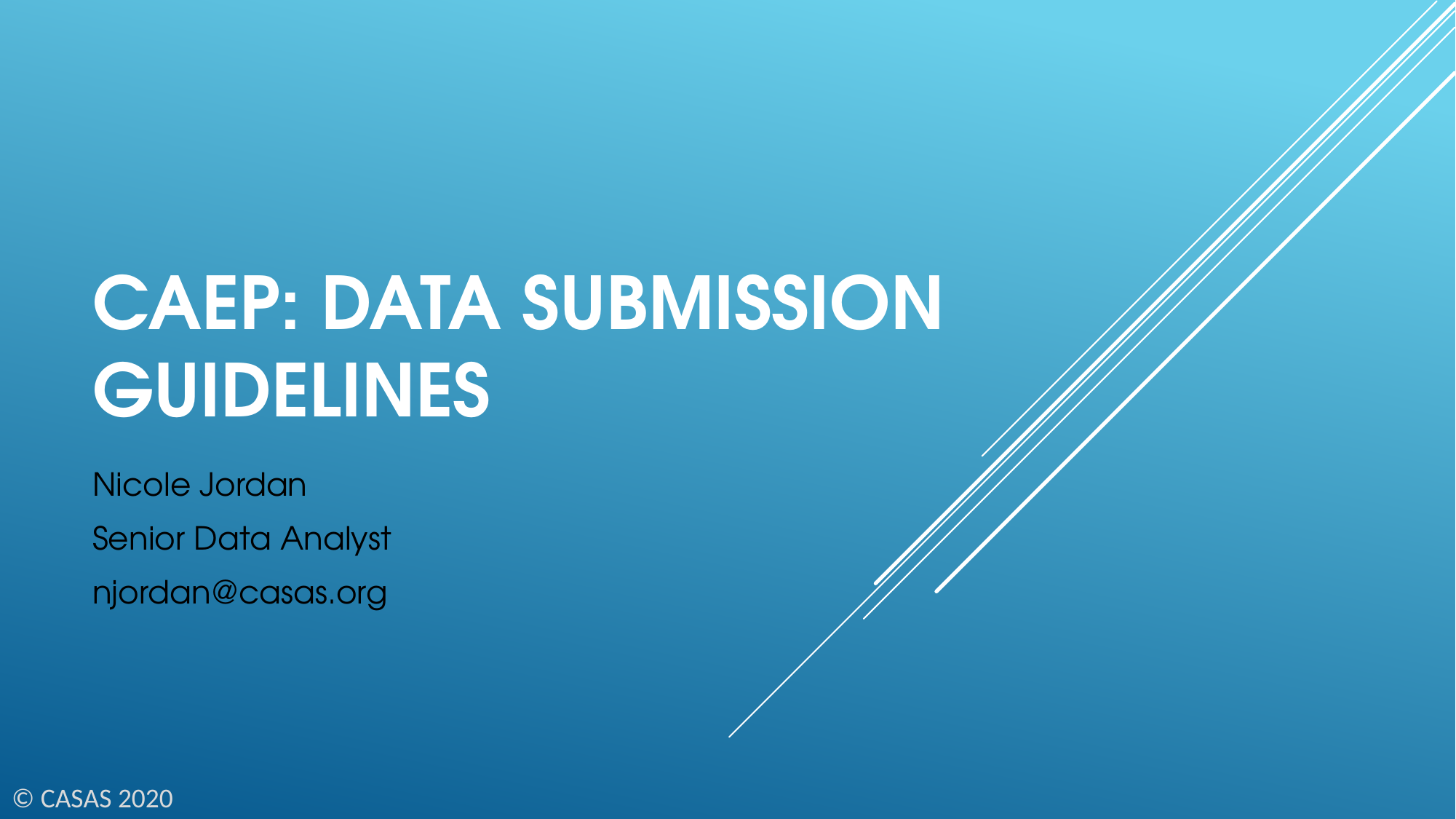

# CAEP: Data Submission Guidelines
Nicole Jordan
Senior Data Analyst
njordan@casas.org

© CASAS 2020